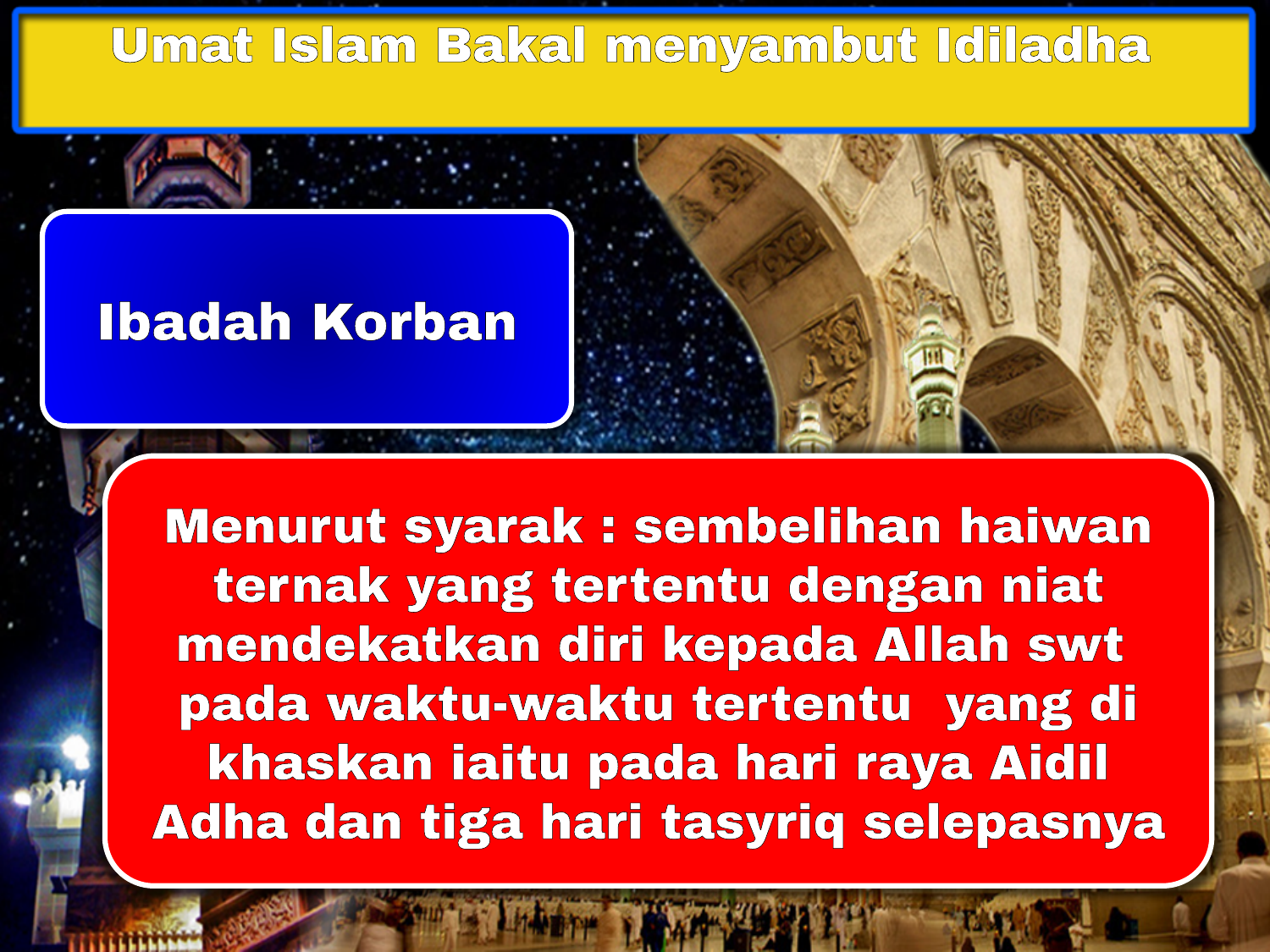

Umat Islam Bakal menyambut Idiladha
Ibadah Korban
Menurut syarak : sembelihan haiwan ternak yang tertentu dengan niat mendekatkan diri kepada Allah swt  pada waktu-waktu tertentu  yang di khaskan iaitu pada hari raya Aidil Adha dan tiga hari tasyriq selepasnya